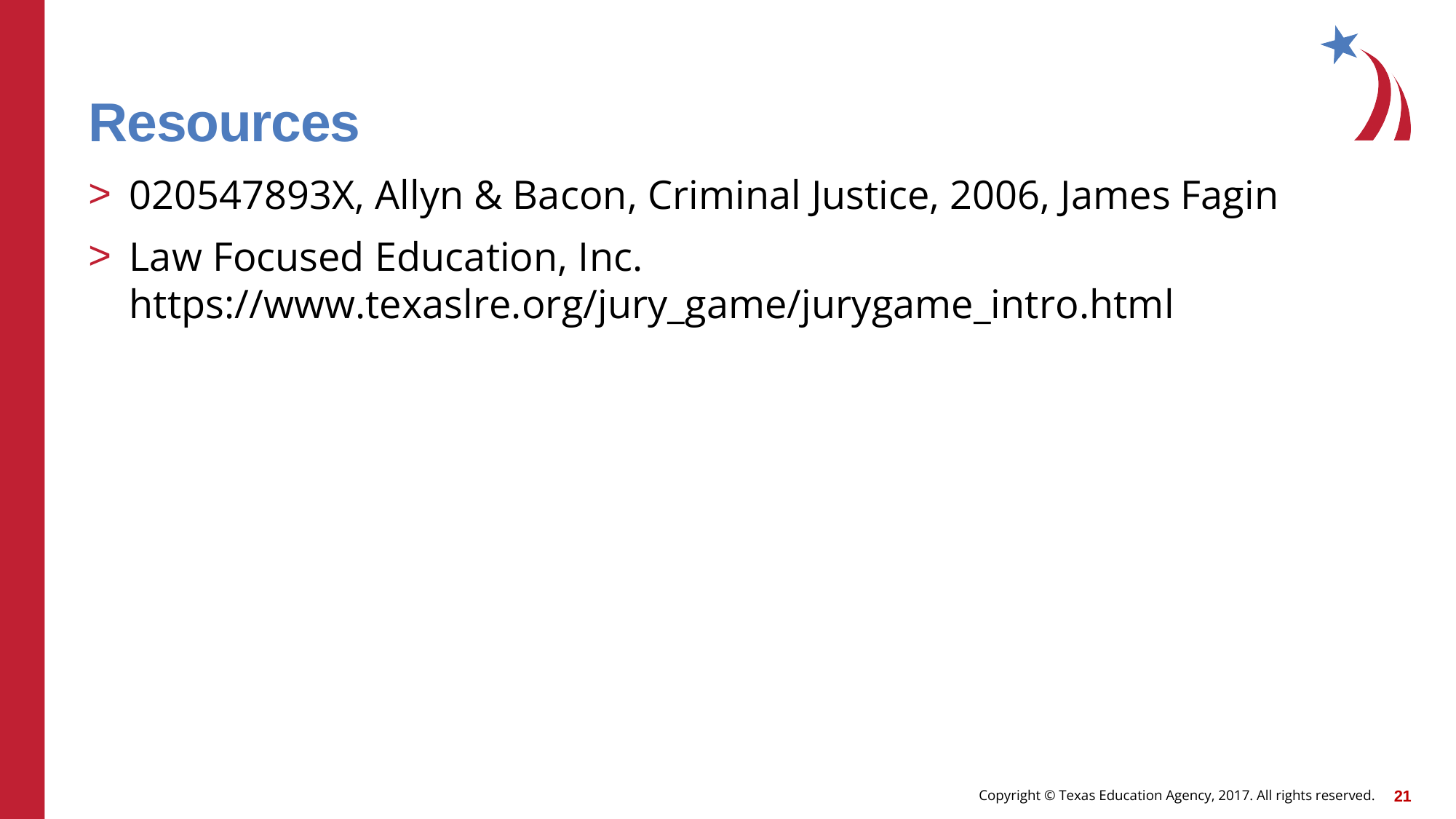

# Resources
020547893X, Allyn & Bacon, Criminal Justice, 2006, James Fagin
Law Focused Education, Inc. https://www.texaslre.org/jury_game/jurygame_intro.html